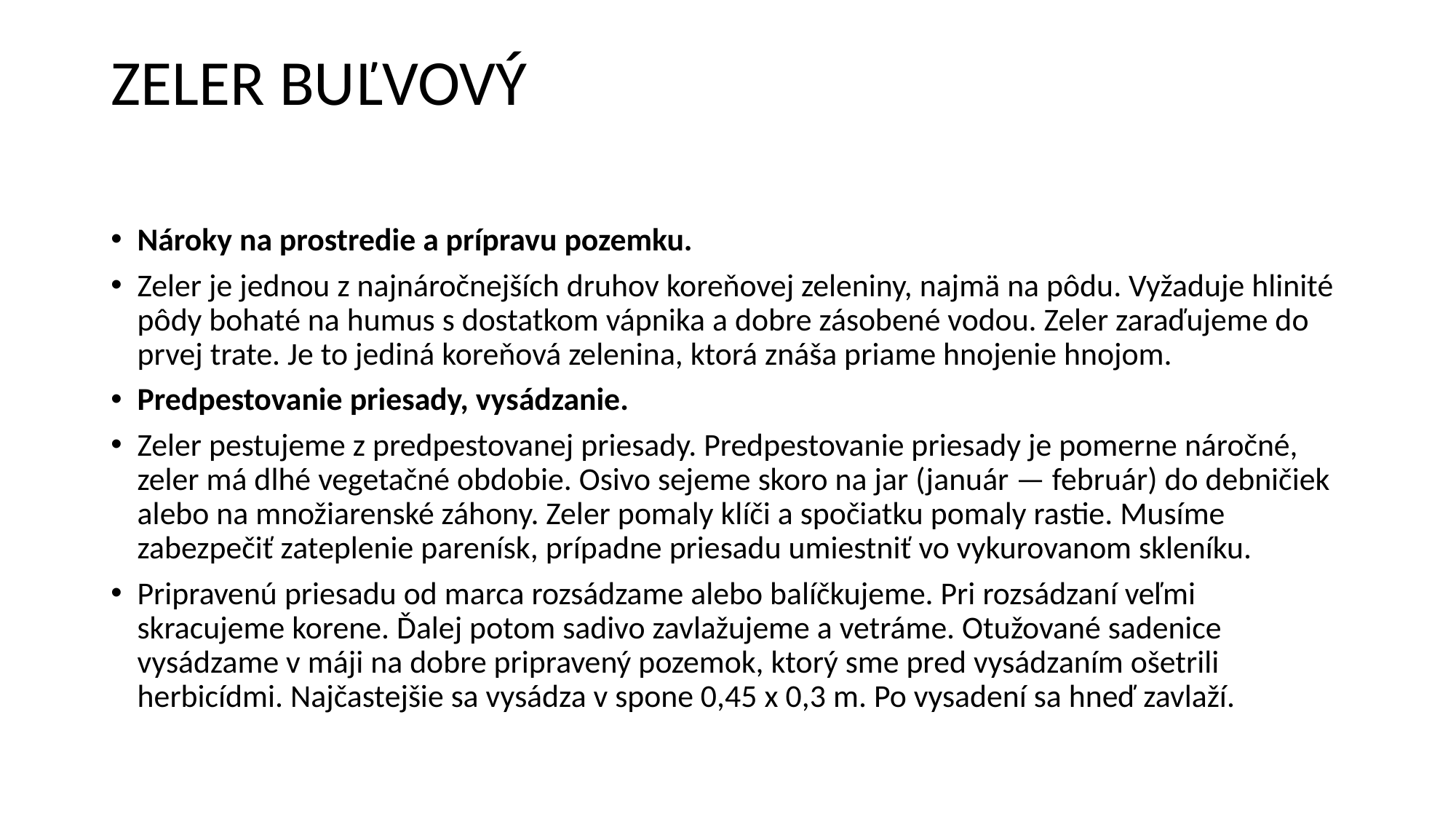

# ZELER BUĽVOVÝ
Nároky na prostredie a prípravu pozemku.
Zeler je jednou z najnáročnejších druhov koreňovej zeleniny, najmä na pôdu. Vyžaduje hlinité pôdy bohaté na humus s dostatkom vápnika a dobre zásobené vodou. Zeler zaraďujeme do prvej trate. Je to jediná koreňová zelenina, ktorá znáša priame hnojenie hnojom.
Predpestovanie priesady, vysádzanie.
Zeler pestujeme z predpestovanej priesady. Predpestovanie priesady je pomerne náročné, zeler má dlhé vegetačné obdobie. Osivo sejeme skoro na jar (január — február) do debničiek alebo na množiarenské záhony. Zeler pomaly klíči a spočiatku pomaly rastie. Musíme zabezpečiť zateplenie parenísk, prípadne priesadu umiestniť vo vykurovanom skleníku.
Pripravenú priesadu od marca rozsádzame alebo balíčkujeme. Pri rozsádzaní veľmi skracujeme korene. Ďalej potom sadivo zavlažujeme a vetráme. Otužované sadenice vysádzame v máji na dobre pripravený pozemok, ktorý sme pred vysádzaním ošetrili herbicídmi. Najčastejšie sa vysádza v spone 0,45 x 0,3 m. Po vysadení sa hneď zavlaží.